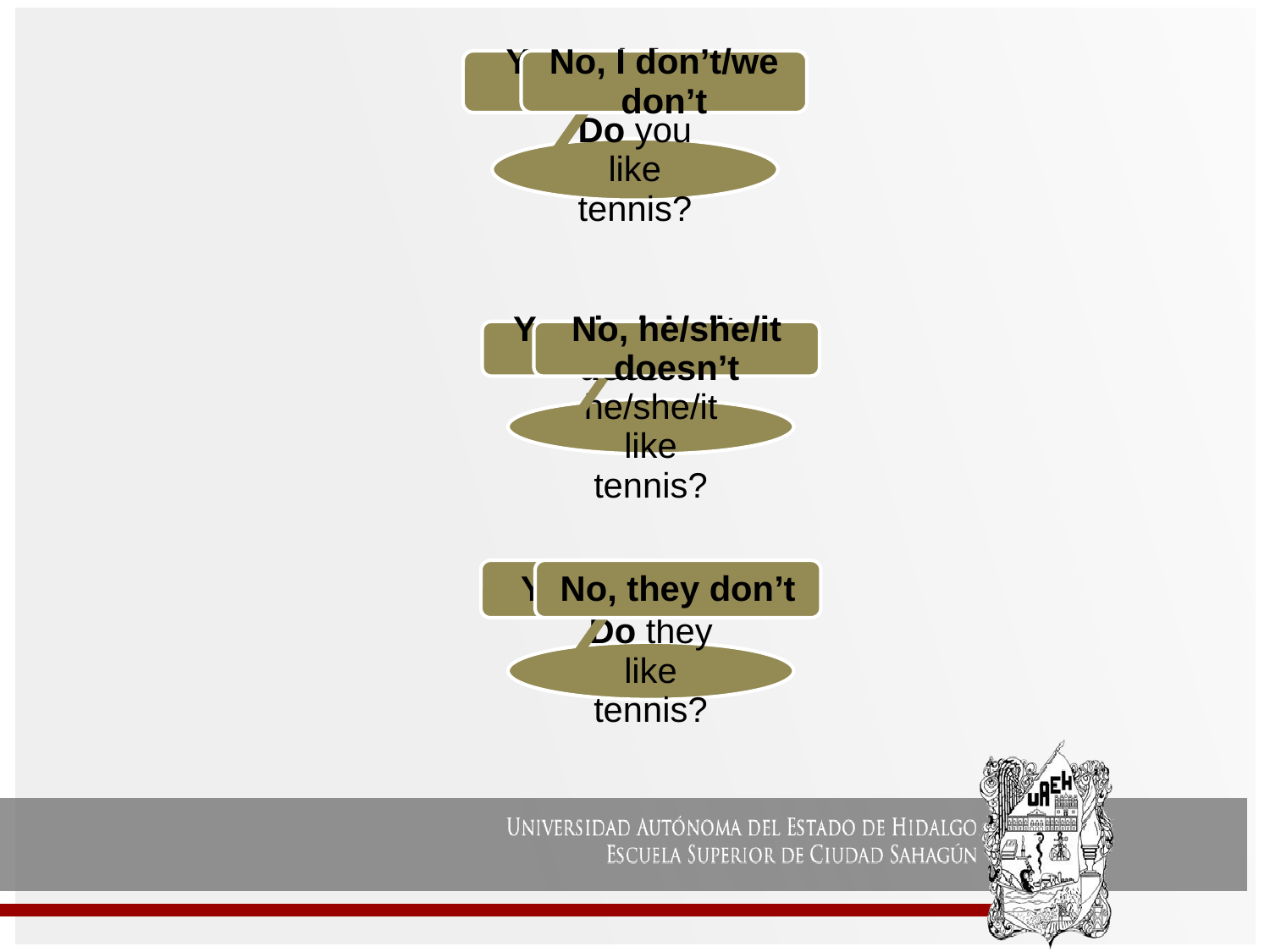

Do you like tennis?

Do they like tennis?